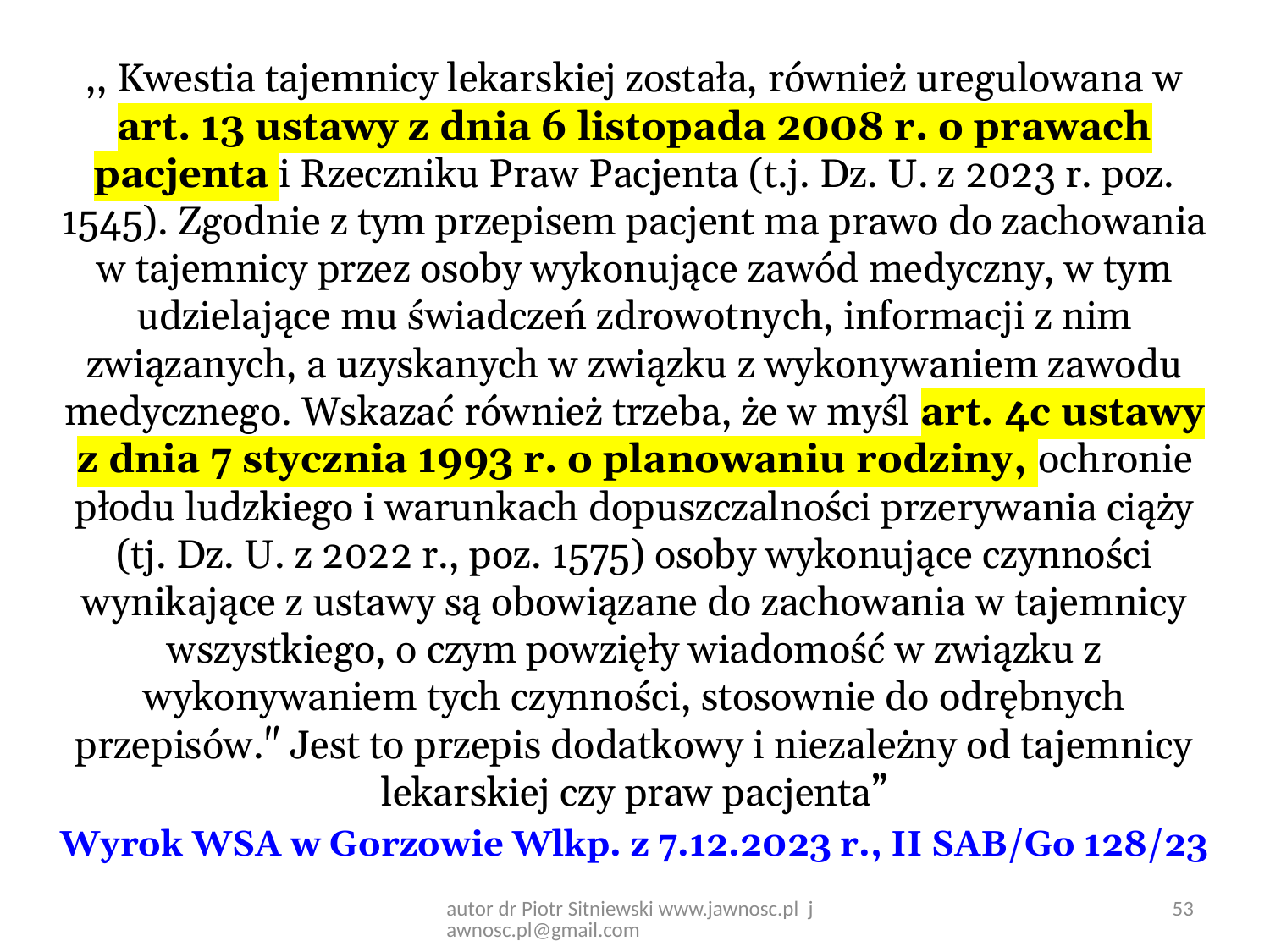

,, Kwestia tajemnicy lekarskiej została, również uregulowana w art. 13 ustawy z dnia 6 listopada 2008 r. o prawach pacjenta i Rzeczniku Praw Pacjenta (t.j. Dz. U. z 2023 r. poz. 1545). Zgodnie z tym przepisem pacjent ma prawo do zachowania w tajemnicy przez osoby wykonujące zawód medyczny, w tym udzielające mu świadczeń zdrowotnych, informacji z nim związanych, a uzyskanych w związku z wykonywaniem zawodu medycznego. Wskazać również trzeba, że w myśl art. 4c ustawy z dnia 7 stycznia 1993 r. o planowaniu rodziny, ochronie płodu ludzkiego i warunkach dopuszczalności przerywania ciąży (tj. Dz. U. z 2022 r., poz. 1575) osoby wykonujące czynności wynikające z ustawy są obowiązane do zachowania w tajemnicy wszystkiego, o czym powzięły wiadomość w związku z wykonywaniem tych czynności, stosownie do odrębnych przepisów." Jest to przepis dodatkowy i niezależny od tajemnicy lekarskiej czy praw pacjenta”
Wyrok WSA w Gorzowie Wlkp. z 7.12.2023 r., II SAB/Go 128/23
autor dr Piotr Sitniewski www.jawnosc.pl  jawnosc.pl@gmail.com
53